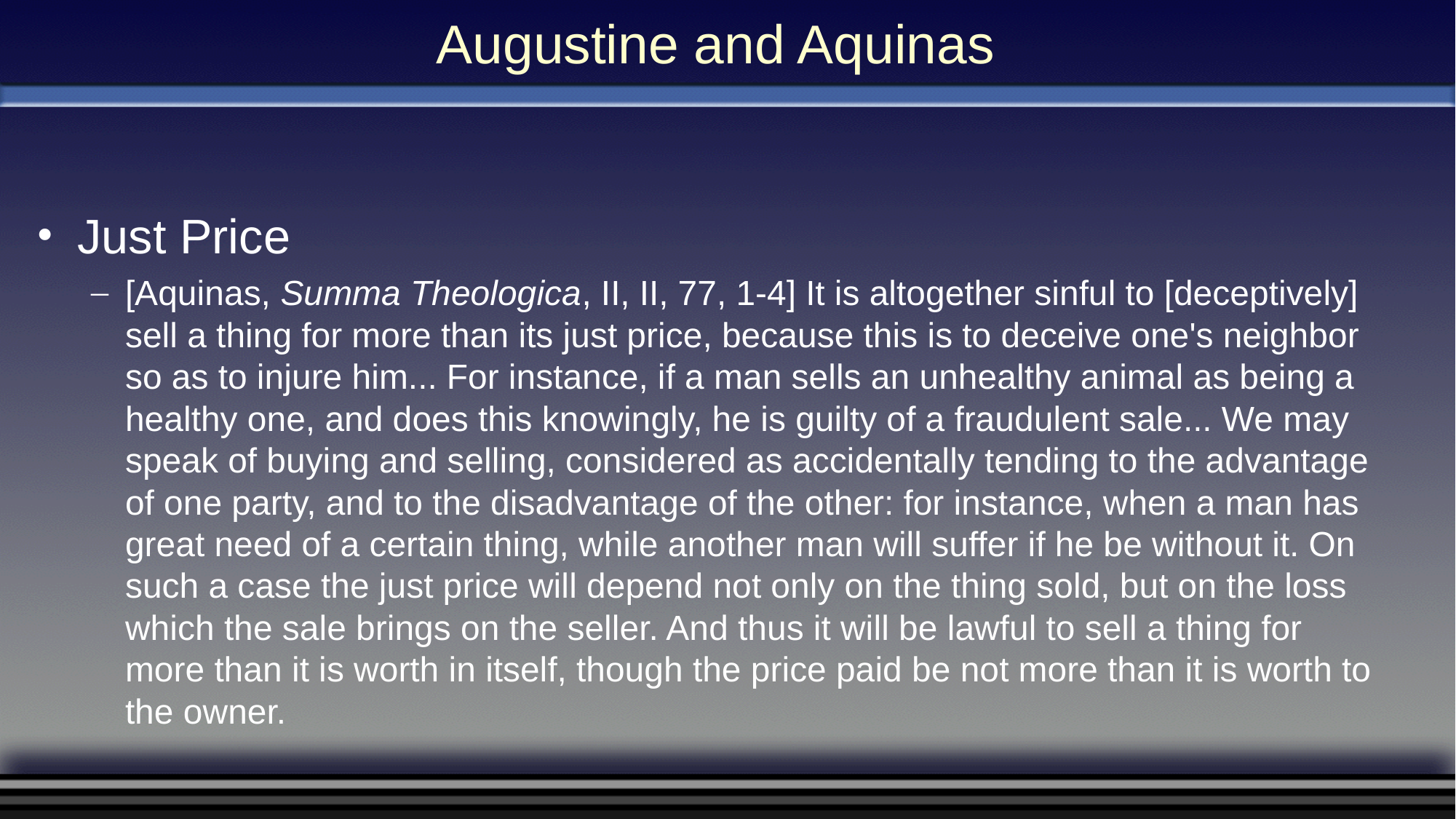

# Augustine and Aquinas
Just Price
[Aquinas, Summa Theologica, II, II, 77, 1-4] It is altogether sinful to [deceptively] sell a thing for more than its just price, because this is to deceive one's neighbor so as to injure him... For instance, if a man sells an unhealthy animal as being a healthy one, and does this knowingly, he is guilty of a fraudulent sale... We may speak of buying and selling, considered as accidentally tending to the advantage of one party, and to the disadvantage of the other: for instance, when a man has great need of a certain thing, while another man will suffer if he be without it. On such a case the just price will depend not only on the thing sold, but on the loss which the sale brings on the seller. And thus it will be lawful to sell a thing for more than it is worth in itself, though the price paid be not more than it is worth to the owner.